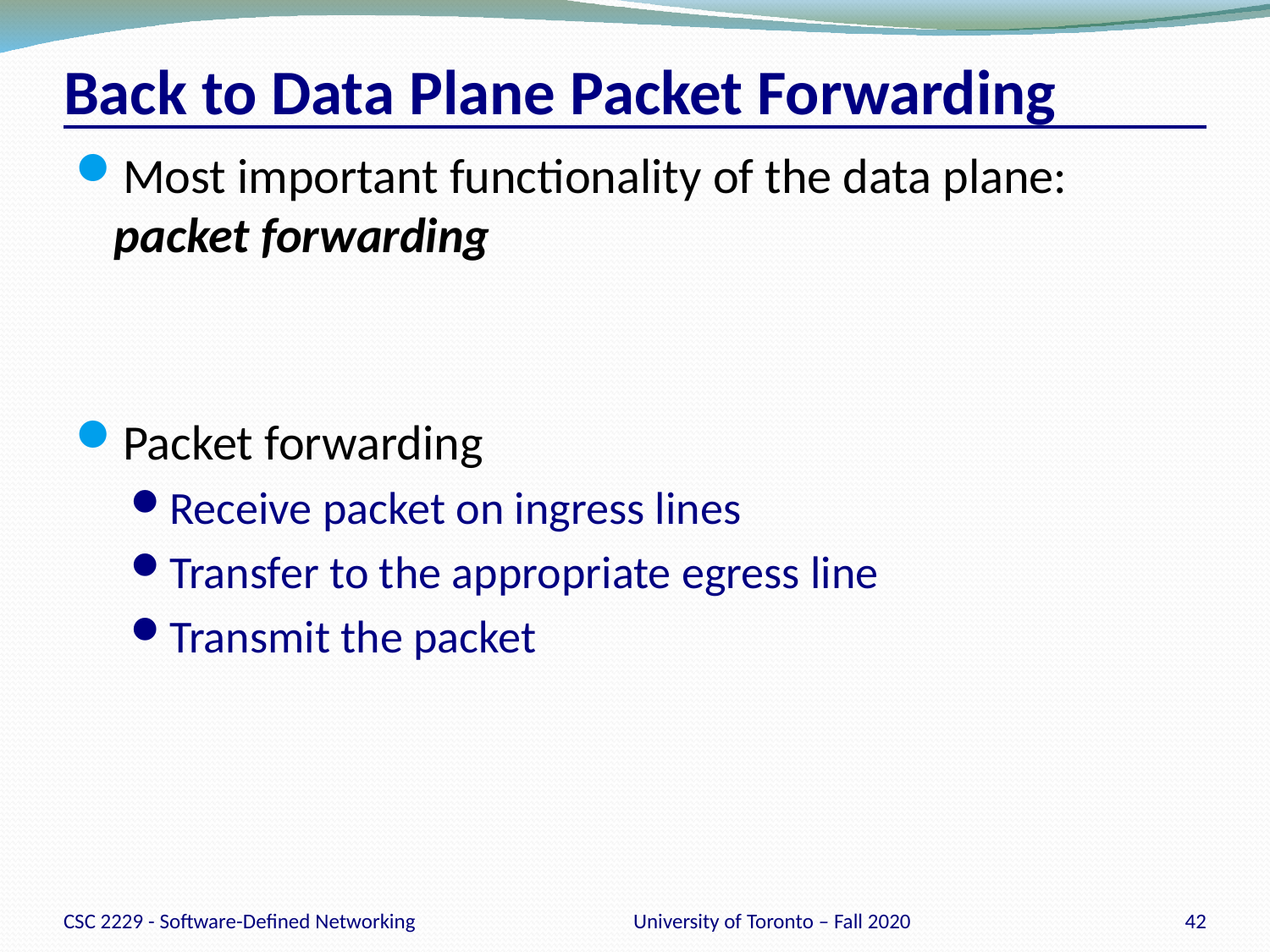

# Back to Data Plane Packet Forwarding
Most important functionality of the data plane: packet forwarding

Packet forwarding
Receive packet on ingress lines
Transfer to the appropriate egress line
Transmit the packet
CSC 2229 - Software-Defined Networking
University of Toronto – Fall 2020
42